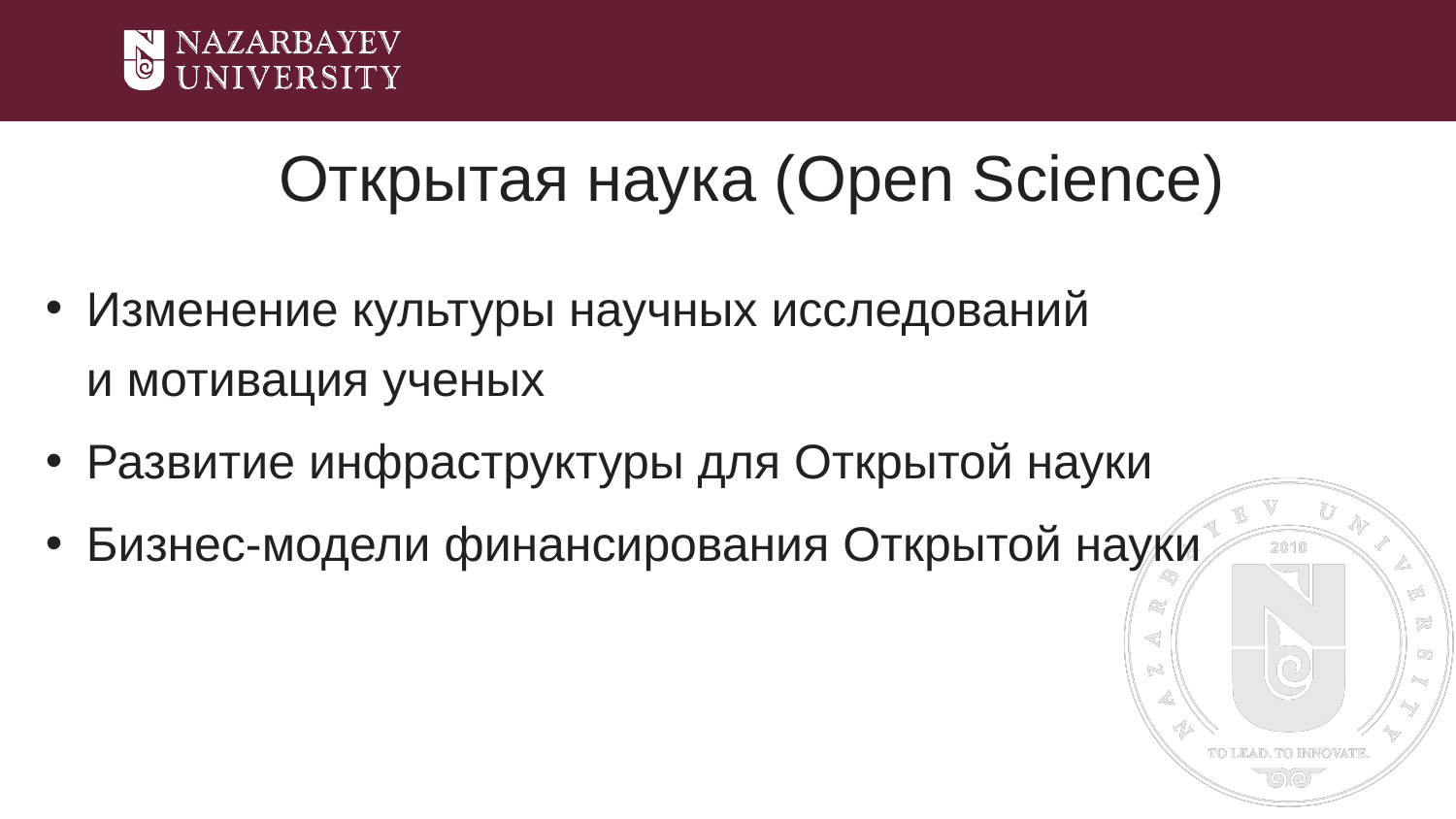

# Открытая наука (Open Science)
Изменение культуры научных исследований
   и мотивация ученых
Развитие инфраструктуры для Открытой науки
Бизнес-модели финансирования Открытой науки